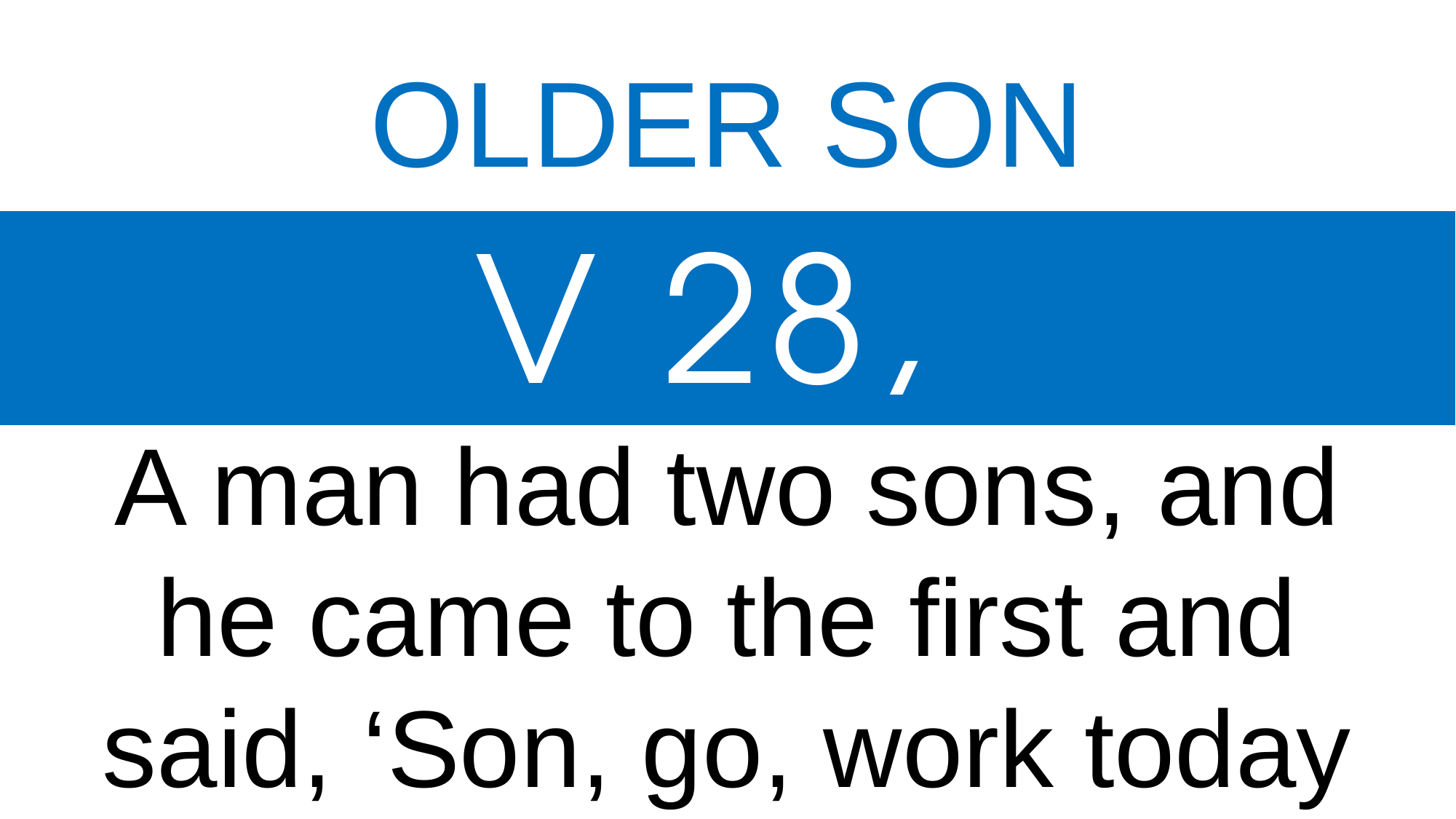

OLDER SON
V 28,
A man had two sons, and he came to the first and said, ‘Son, go, work today in my vineyard.’